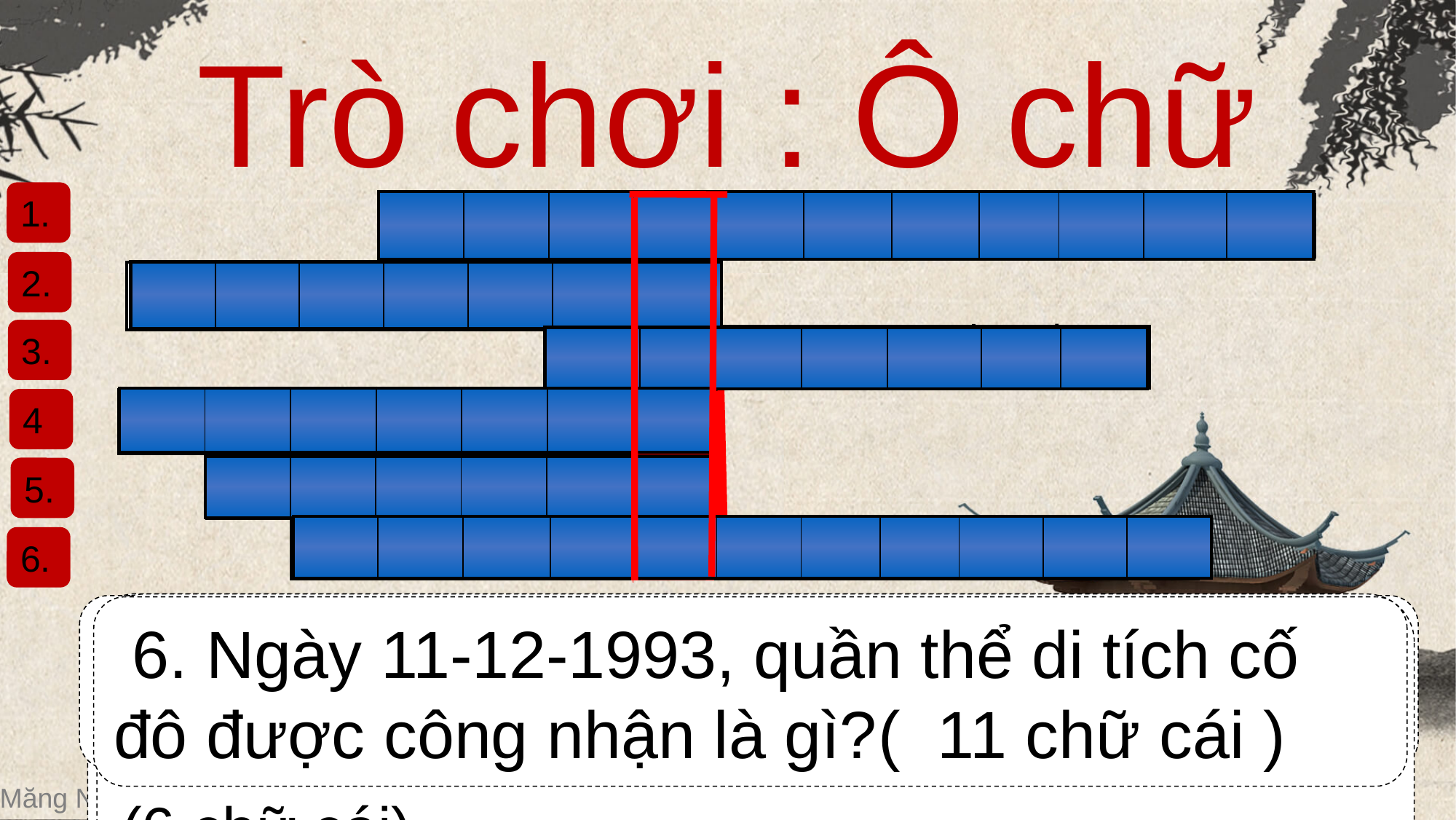

Trò chơi : Ô chữ
1.
|  |  |  |  |  |  |  |  |  |  |  |
| --- | --- | --- | --- | --- | --- | --- | --- | --- | --- | --- |

| Đ | I | Ệ | N | T | H | Á | I | H | Ò | A |
| --- | --- | --- | --- | --- | --- | --- | --- | --- | --- | --- |

2.
|  |  |  |  |  |  |  |
| --- | --- | --- | --- | --- | --- | --- |

| G | I | A | L | O | N | G |
| --- | --- | --- | --- | --- | --- | --- |
3.

| V | Ọ | N | G | G | Á | C |
| --- | --- | --- | --- | --- | --- | --- |
|  |  |  |  |  |  |  |
| --- | --- | --- | --- | --- | --- | --- |

|  |  |  |  |  |  |  |
| --- | --- | --- | --- | --- | --- | --- |
4
| L | Ă | N | G | T | Ẩ | M |
| --- | --- | --- | --- | --- | --- | --- |

|  |  |  |  |  |  |
| --- | --- | --- | --- | --- | --- |
| K | I | N | H | Đ | Ô |
| --- | --- | --- | --- | --- | --- |
5.

|  |  |  |  |  |  |  |  |  |  |  |
| --- | --- | --- | --- | --- | --- | --- | --- | --- | --- | --- |
| D | I | S | Ả | N | V | Ă | N | H | Ó | A |
| --- | --- | --- | --- | --- | --- | --- | --- | --- | --- | --- |

6.

 2. Các vua nhà Nguyễn đã ban hành bộ luật gì?
 ( 7 chữ cái )
5. Phú Xuân(Huế) được nhà Nguyễn chọn làm....
(6 chữ cái)
   4. Ngoài hệ thống cung điện nhà Nguyễn còn chú trọng xây dựng hệ thống gì?( 7 chữ cái )
 6. Ngày 11-12-1993, quần thể di tích cố đô được công nhận là gì?(  11 chữ cái )
3. Trên cửa thành của kinh thành Huế có xây dựng gì?
( 7 chữ cái )
  1. Đây là nơi các vua nhà Nguyễn thường tổ chức các sự kiện quan trọng? (11 chữ cái ).